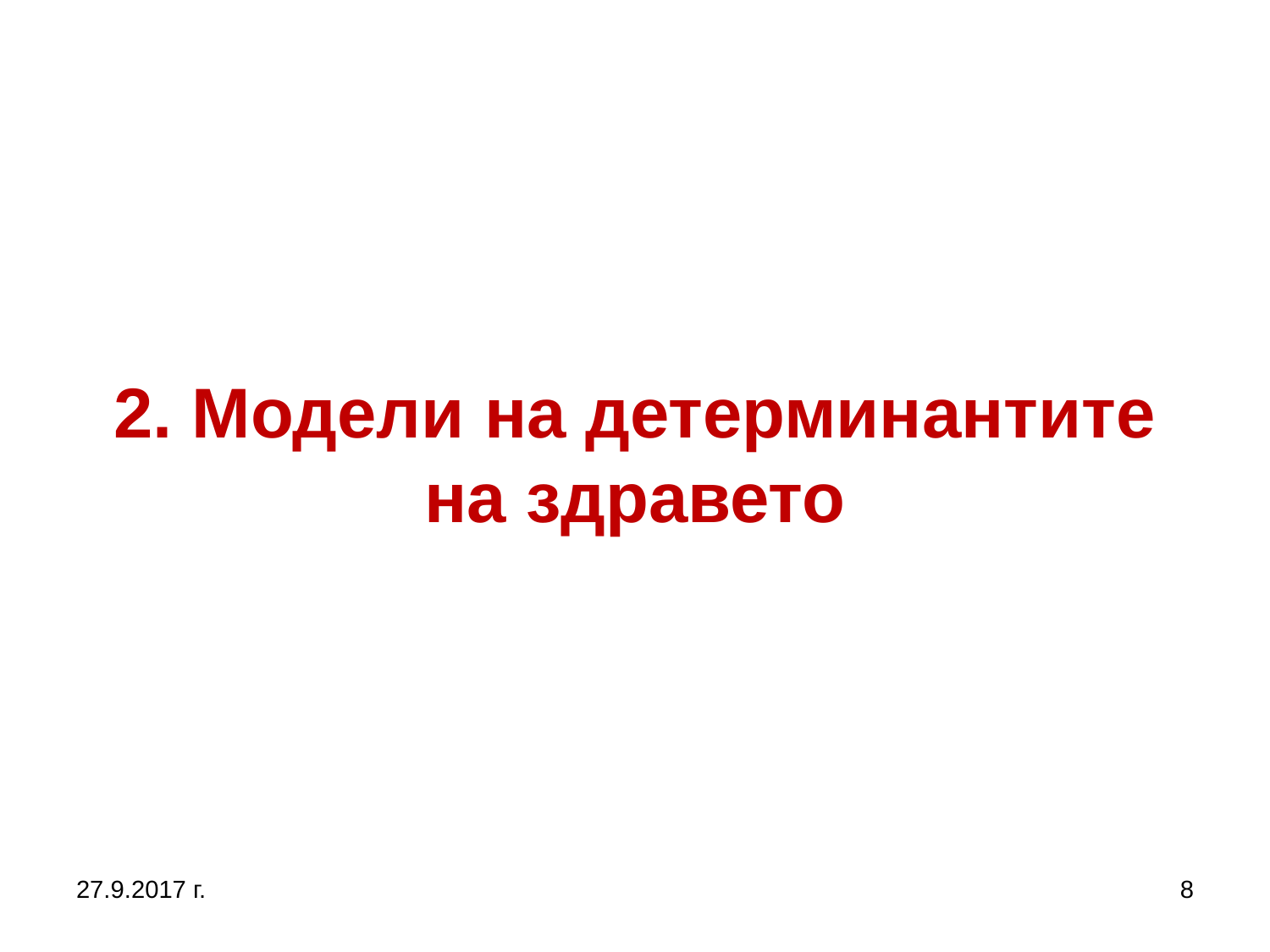

# 2. Модели на детерминантите на здравето
27.9.2017 г.
8